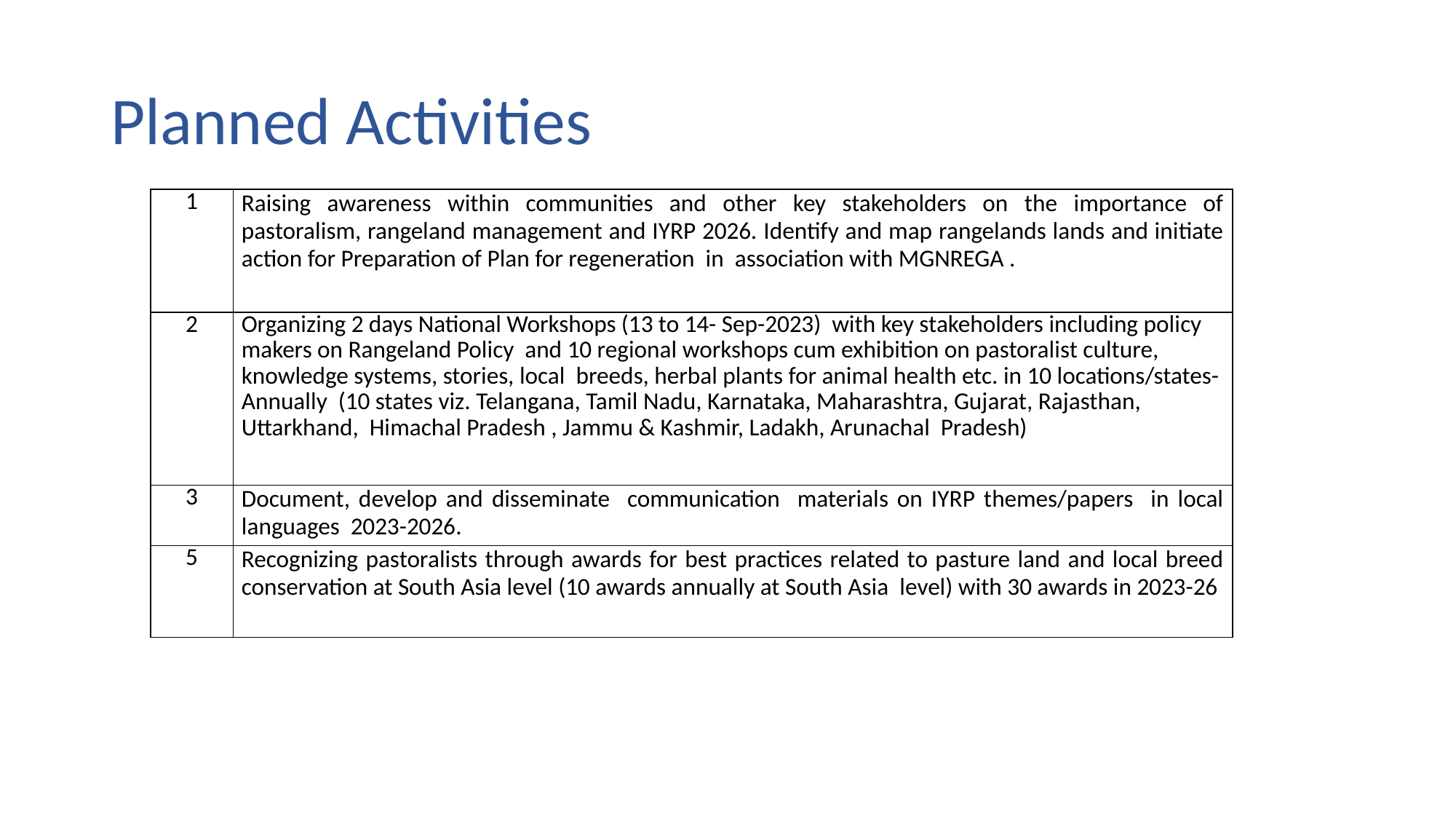

# Planned Activities
| 1 | Raising awareness within communities and other key stakeholders on the importance of pastoralism, rangeland management and IYRP 2026. Identify and map rangelands lands and initiate action for Preparation of Plan for regeneration in association with MGNREGA . |
| --- | --- |
| 2 | Organizing 2 days National Workshops (13 to 14- Sep-2023) with key stakeholders including policy makers on Rangeland Policy and 10 regional workshops cum exhibition on pastoralist culture, knowledge systems, stories, local breeds, herbal plants for animal health etc. in 10 locations/states- Annually (10 states viz. Telangana, Tamil Nadu, Karnataka, Maharashtra, Gujarat, Rajasthan, Uttarkhand, Himachal Pradesh , Jammu & Kashmir, Ladakh, Arunachal Pradesh) |
| 3 | Document, develop and disseminate communication materials on IYRP themes/papers in local languages 2023-2026. |
| 5 | Recognizing pastoralists through awards for best practices related to pasture land and local breed conservation at South Asia level (10 awards annually at South Asia level) with 30 awards in 2023-26 |